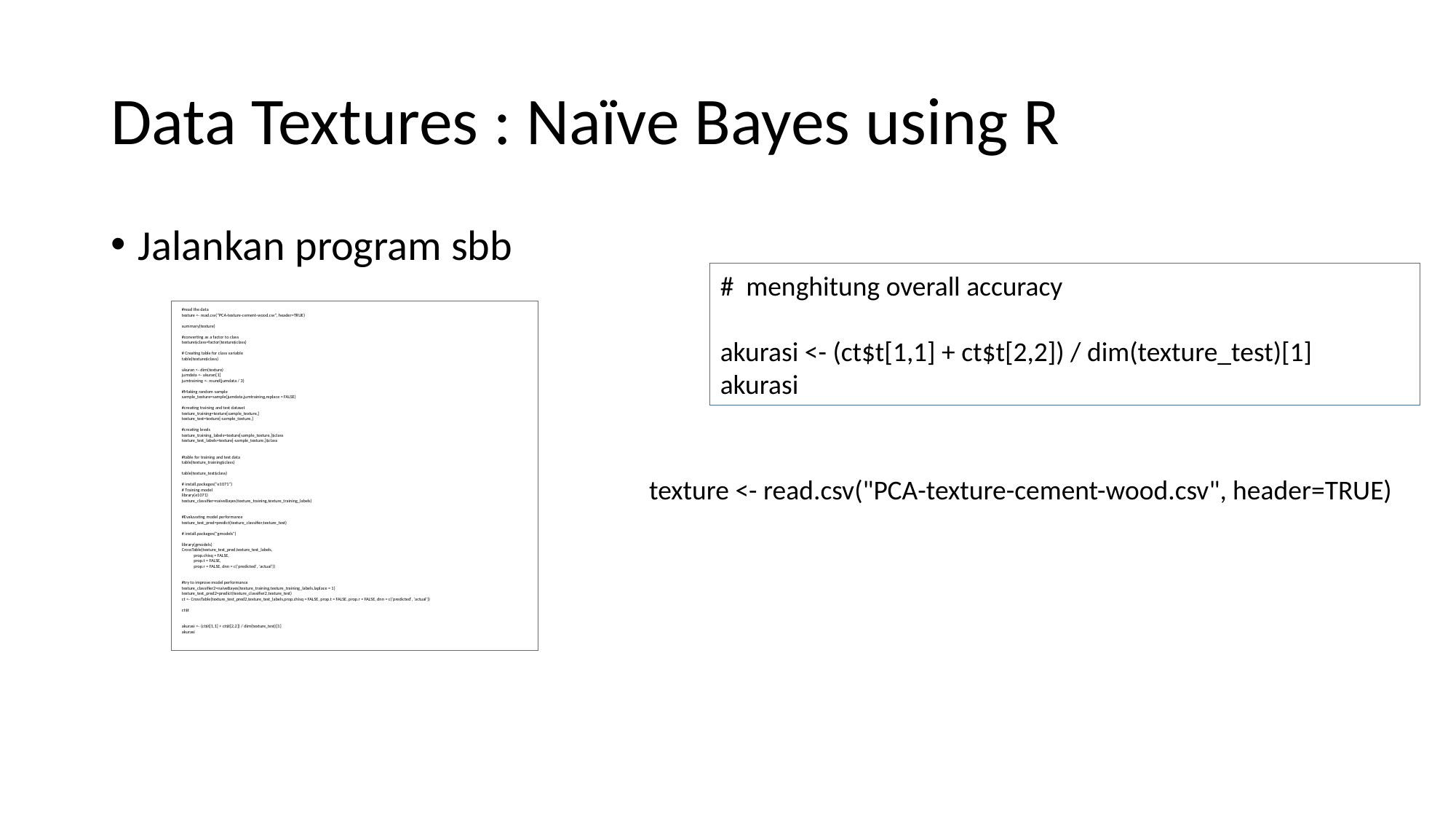

# Data Textures : Naïve Bayes using R
Jalankan program sbb
#  menghitung overall accuracy

akurasi <- (ct$t[1,1] + ct$t[2,2]) / dim(texture_test)[1]
akurasi
#read the data
texture <- read.csv("PCA-texture-cement-wood.csv", header=TRUE)

summary(texture)

#converting as a factor to class
texture$class=factor(texture$class)

# Creating table for class variable
table(texture$class)

ukuran <- dim(texture)
jumdata <- ukuran[1]
jumtraining <- round(jumdata / 3)

#Making random sample
sample_texture=sample(jumdata,jumtraining,replace = FALSE)

#creating training and test dataset
texture_training=texture[sample_texture,]
texture_test=texture[-sample_texture,]

#creating levels
texture_training_labels=texture[sample_texture,]$class
texture_test_labels=texture[-sample_texture,]$class

#table for training and test data
table(texture_training$class)

table(texture_test$class)

# install.packages("e1071")
# Training model
library(e1071)
texture_classifier=naiveBayes(texture_training,texture_training_labels)

#Evaluvating model performance
texture_test_pred=predict(texture_classifier,texture_test)

# install.packages("gmodels")

library(gmodels)
CrossTable(texture_test_pred,texture_test_labels,
           prop.chisq = FALSE,
           prop.t = FALSE,
           prop.r = FALSE, dnn = c('predicted', 'actual'))

#try to improve model performance
texture_classifier2=naiveBayes(texture_training,texture_training_labels,laplace = 1)
texture_test_pred2=predict(texture_classifier2,texture_test)
ct <- CrossTable(texture_test_pred2,texture_test_labels,prop.chisq = FALSE, prop.t = FALSE, prop.r = FALSE, dnn = c('predicted', 'actual'))

ct$t

akurasi <- (ct$t[1,1] + ct$t[2,2]) / dim(texture_test)[1]
akurasi

texture <- read.csv("PCA-texture-cement-wood.csv", header=TRUE)